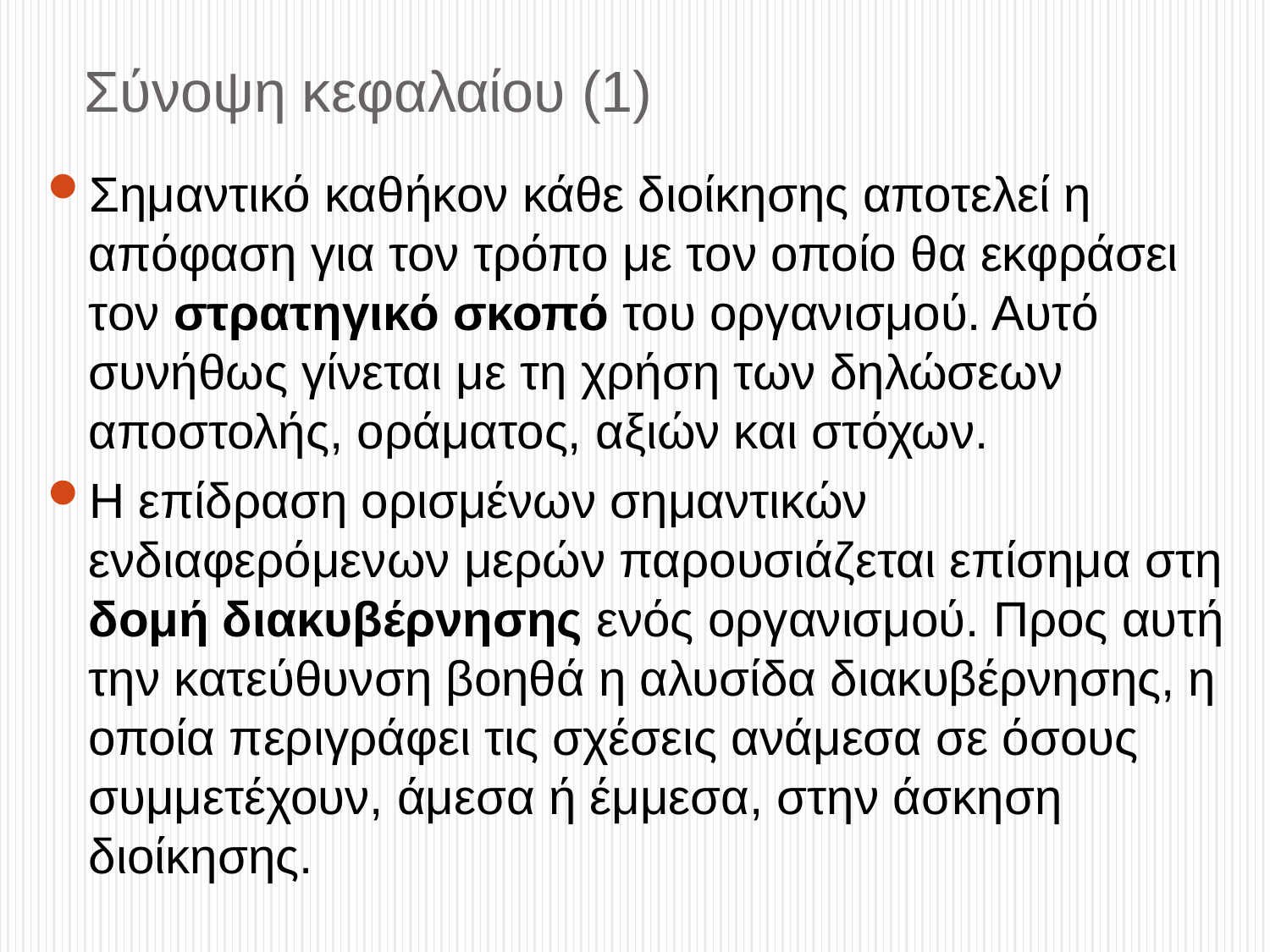

# Σύνοψη κεφαλαίου (1)
Σημαντικό καθήκον κάθε διοίκησης αποτελεί η απόφαση για τον τρόπο με τον οποίο θα εκφράσει τον στρατηγικό σκοπό του οργανισμού. Αυτό συνήθως γίνεται με τη χρήση των δηλώσεων αποστολής, οράματος, αξιών και στόχων.
Η επίδραση ορισμένων σημαντικών ενδιαφερόμενων μερών παρουσιάζεται επίσημα στη δομή διακυβέρνησης ενός οργανισμού. Προς αυτή την κατεύθυνση βοηθά η αλυσίδα διακυβέρνησης, η οποία περιγράφει τις σχέσεις ανάμεσα σε όσους συμμετέχουν, άμεσα ή έμμεσα, στην άσκηση διοίκησης.